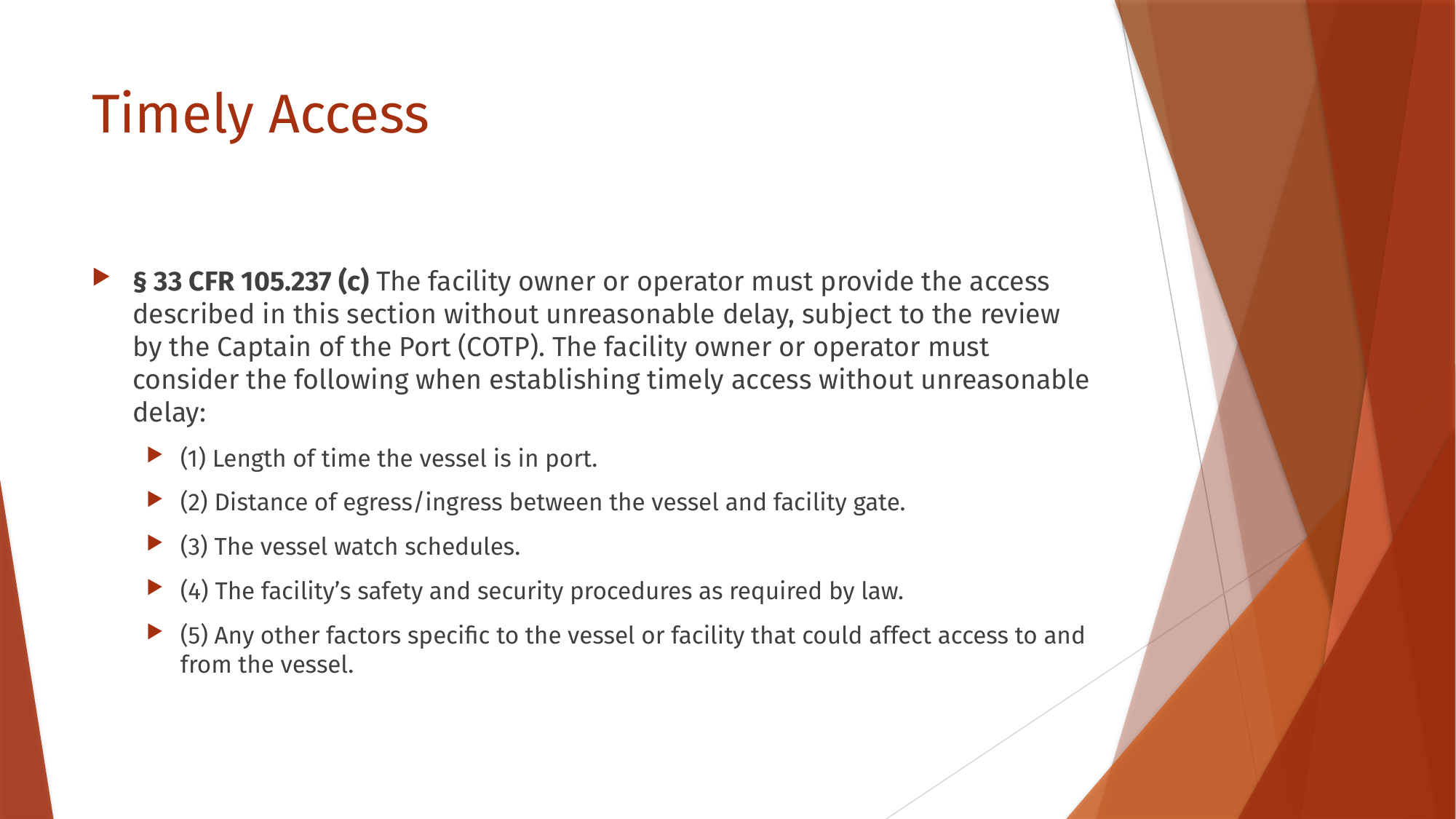

# Timely Access
§ 33 CFR 105.237 (c) The facility owner or operator must provide the access described in this section without unreasonable delay, subject to the review by the Captain of the Port (COTP). The facility owner or operator must consider the following when establishing timely access without unreasonable delay:
(1) Length of time the vessel is in port.
(2) Distance of egress/ingress between the vessel and facility gate.
(3) The vessel watch schedules.
(4) The facility’s safety and security procedures as required by law.
(5) Any other factors specific to the vessel or facility that could affect access to and from the vessel.